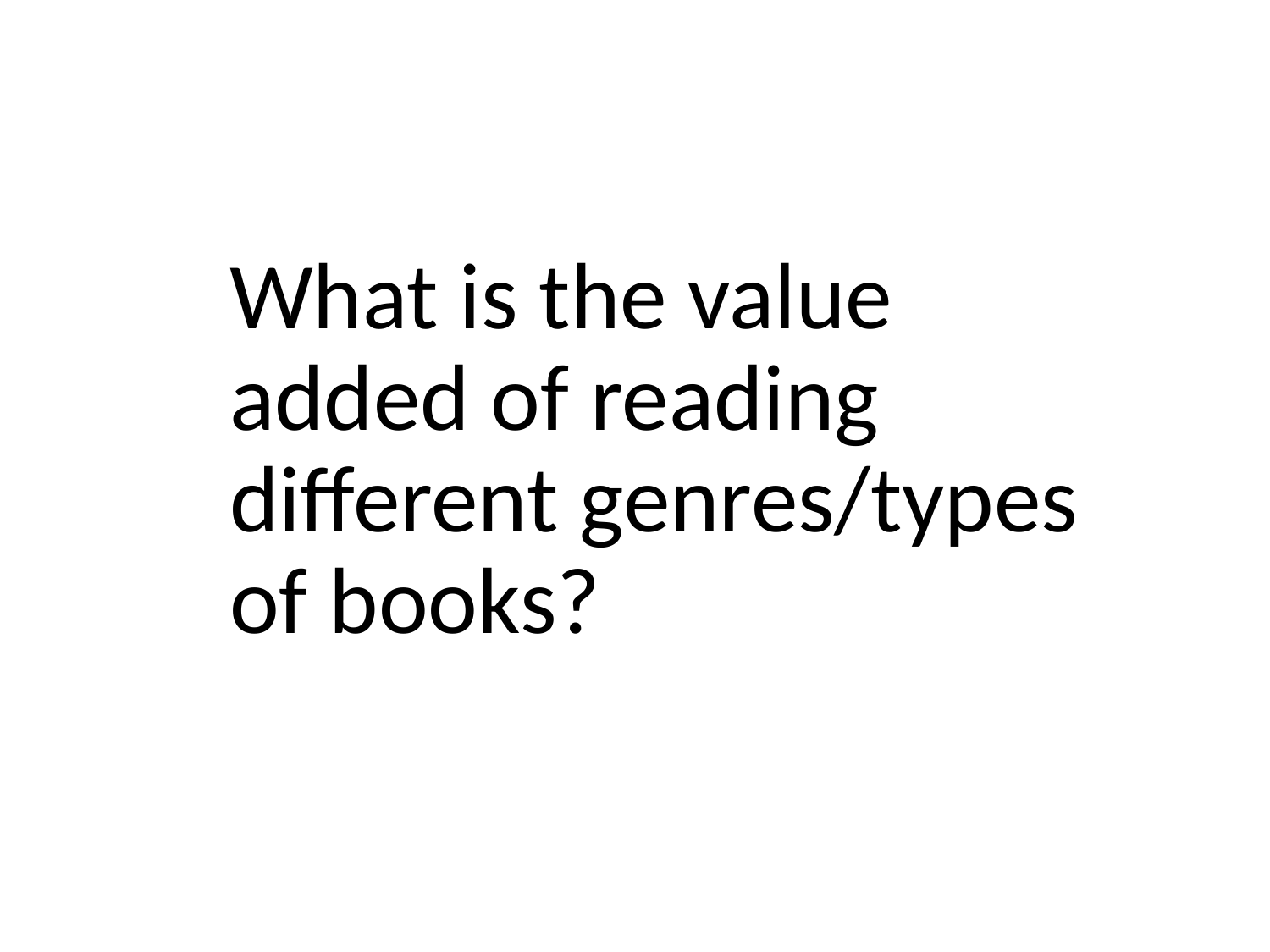

# What is the value added of reading different genres/types of books?